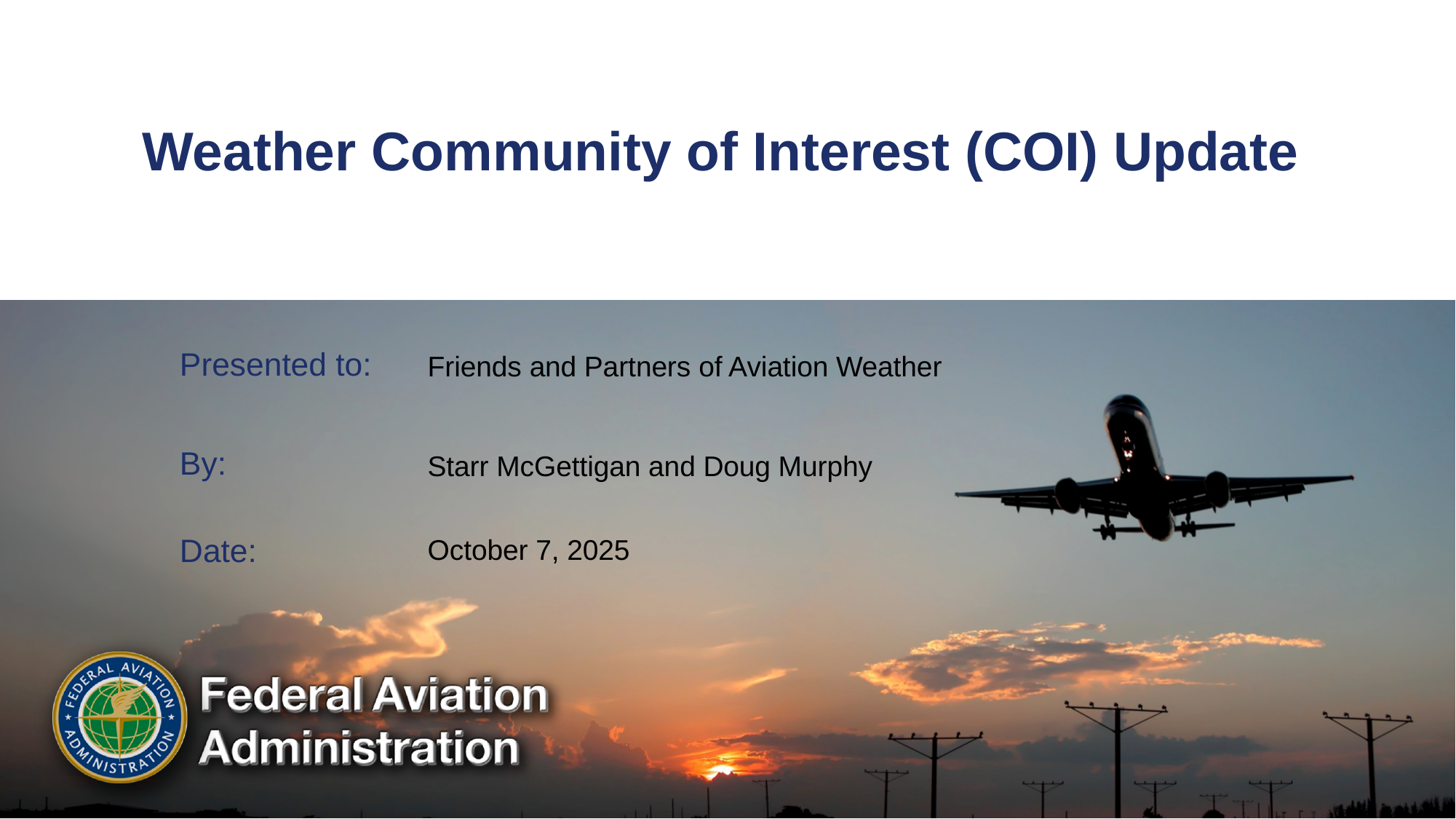

# Weather Community of Interest (COI) Update
Friends and Partners of Aviation Weather
Starr McGettigan and Doug Murphy
October 7, 2025